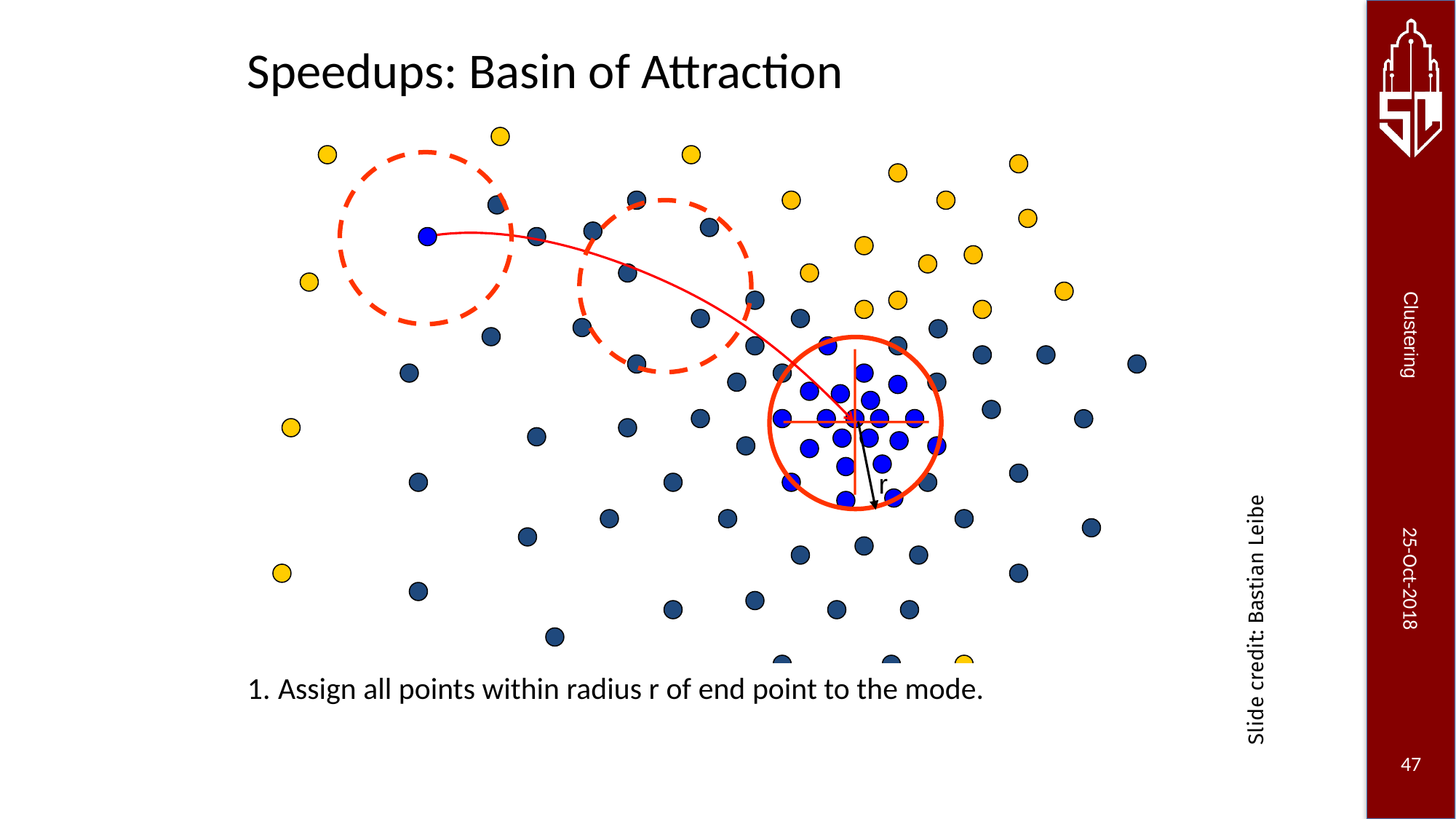

# Speedups: Basin of Attraction

r

Slide credit: Bastian Leibe

Assign all points within radius r of end point to the mode.

26-Oct-17
47